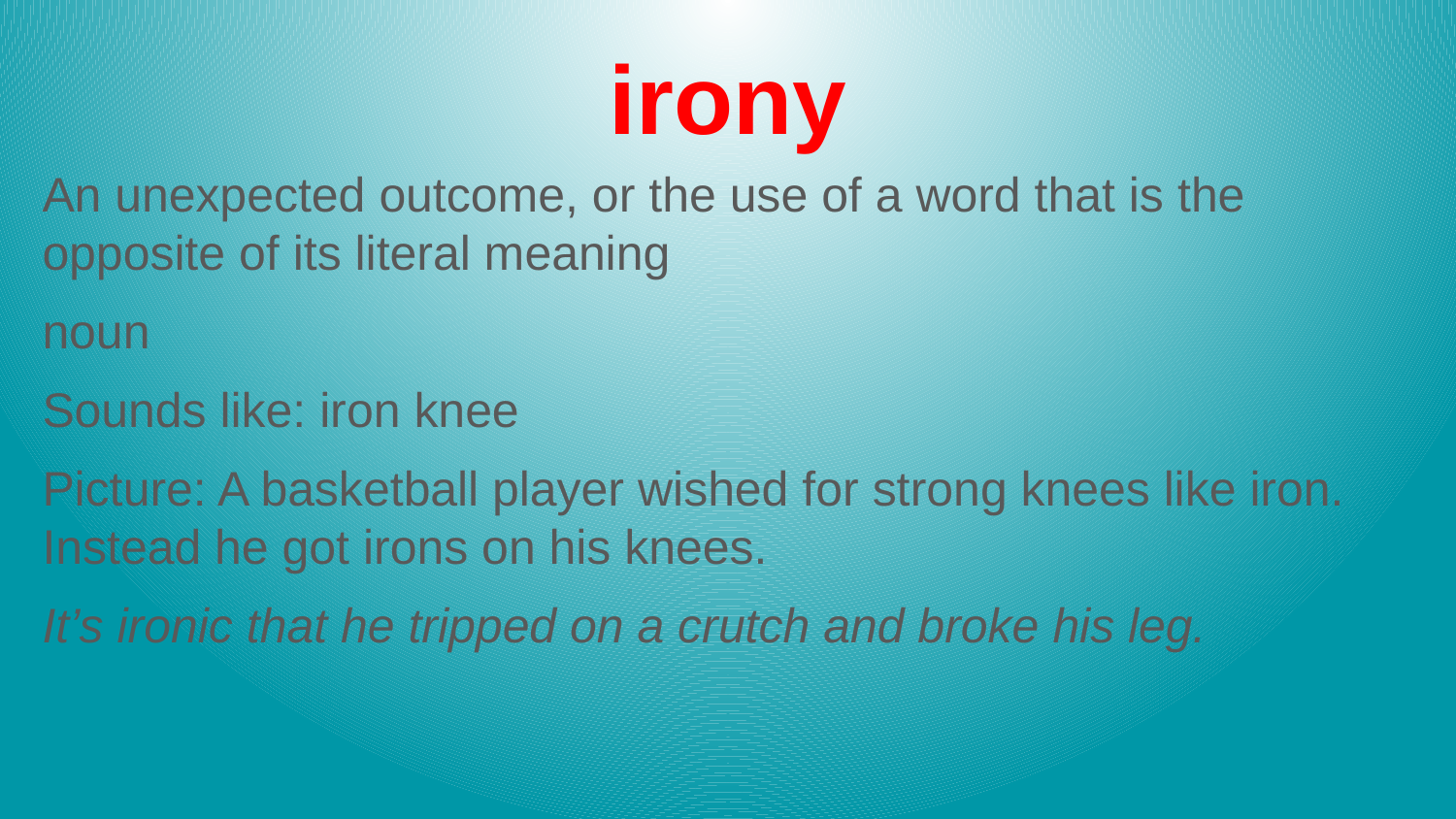

# irony
An unexpected outcome, or the use of a word that is the opposite of its literal meaning
noun
Sounds like: iron knee
Picture: A basketball player wished for strong knees like iron.  Instead he got irons on his knees.
It’s ironic that he tripped on a crutch and broke his leg.